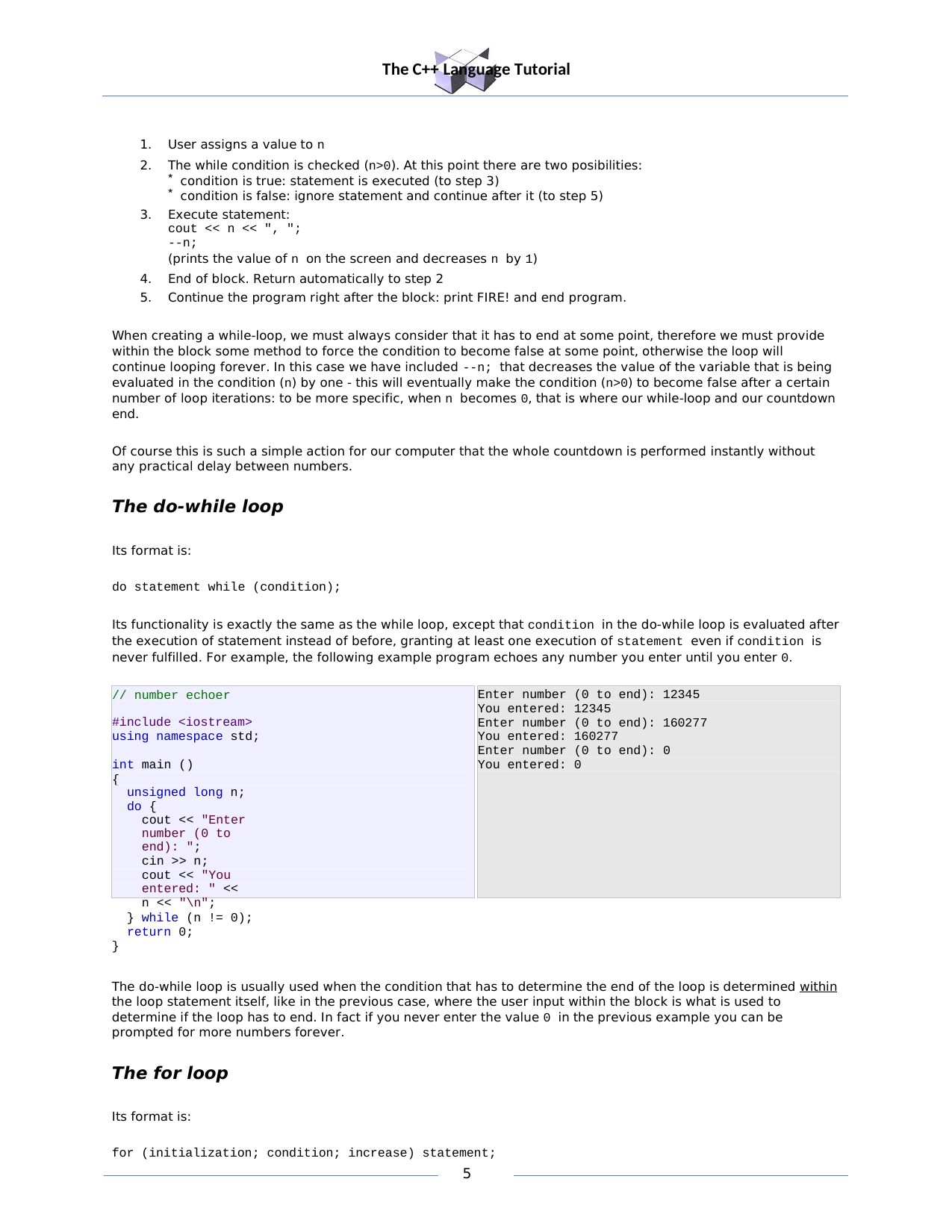

The C++ Language Tutorial

User assigns a value to n
The while condition is checked (n>0). At this point there are two posibilities:
condition is true: statement is executed (to step 3)
condition is false: ignore statement and continue after it (to step 5)
Execute statement:
cout << n << ", ";
--n;
(prints the value of n on the screen and decreases n by 1)
End of block. Return automatically to step 2
Continue the program right after the block: print FIRE! and end program.

When creating a while-loop, we must always consider that it has to end at some point, therefore we must provide within the block some method to force the condition to become false at some point, otherwise the loop will continue looping forever. In this case we have included --n; that decreases the value of the variable that is being evaluated in the condition (n) by one - this will eventually make the condition (n>0) to become false after a certain number of loop iterations: to be more specific, when n becomes 0, that is where our while-loop and our countdown end.

Of course this is such a simple action for our computer that the whole countdown is performed instantly without any practical delay between numbers.

The do-while loop

Its format is:

do statement while (condition);

Its functionality is exactly the same as the while loop, except that condition in the do-while loop is evaluated after the execution of statement instead of before, granting at least one execution of statement even if condition is never fulfilled. For example, the following example program echoes any number you enter until you enter 0.

// number echoer
Enter number (0 to end): 12345
You entered: 12345
Enter number (0 to end): 160277
You entered: 160277
Enter number (0 to end): 0
You entered: 0

#include <iostream> using namespace std;

int main ()
{

unsigned long n; do {
cout << "Enter number (0 to end): ";
cin >> n;
cout << "You entered: " << n << "\n";
} while (n != 0); return 0;
}

The do-while loop is usually used when the condition that has to determine the end of the loop is determined within the loop statement itself, like in the previous case, where the user input within the block is what is used to determine if the loop has to end. In fact if you never enter the value 0 in the previous example you can be prompted for more numbers forever.

The for loop

Its format is:

for (initialization; condition; increase) statement;

5